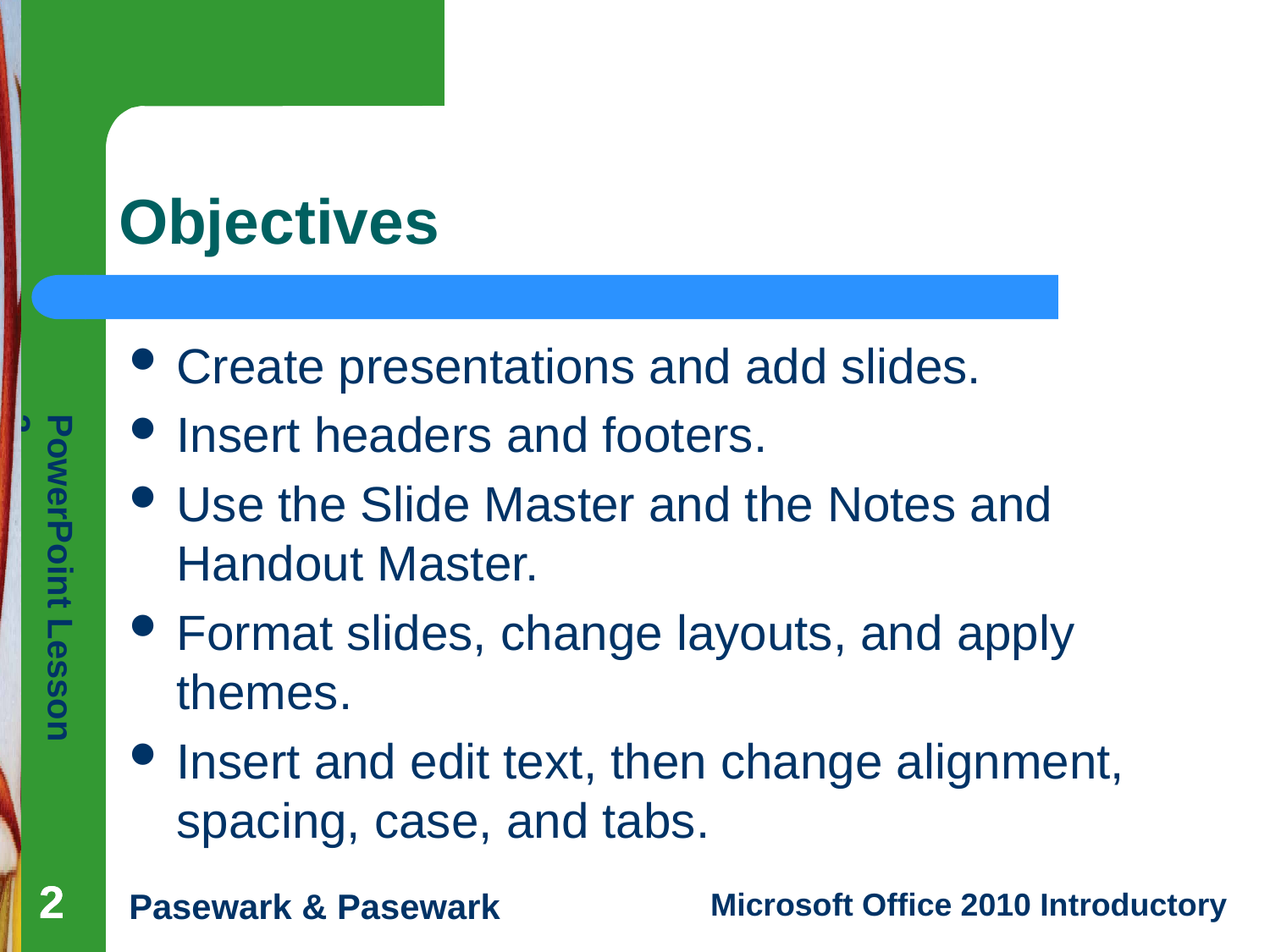

# Objectives
Create presentations and add slides.
Insert headers and footers.
Use the Slide Master and the Notes and Handout Master.
Format slides, change layouts, and apply themes.
Insert and edit text, then change alignment, spacing, case, and tabs.
2
2
2